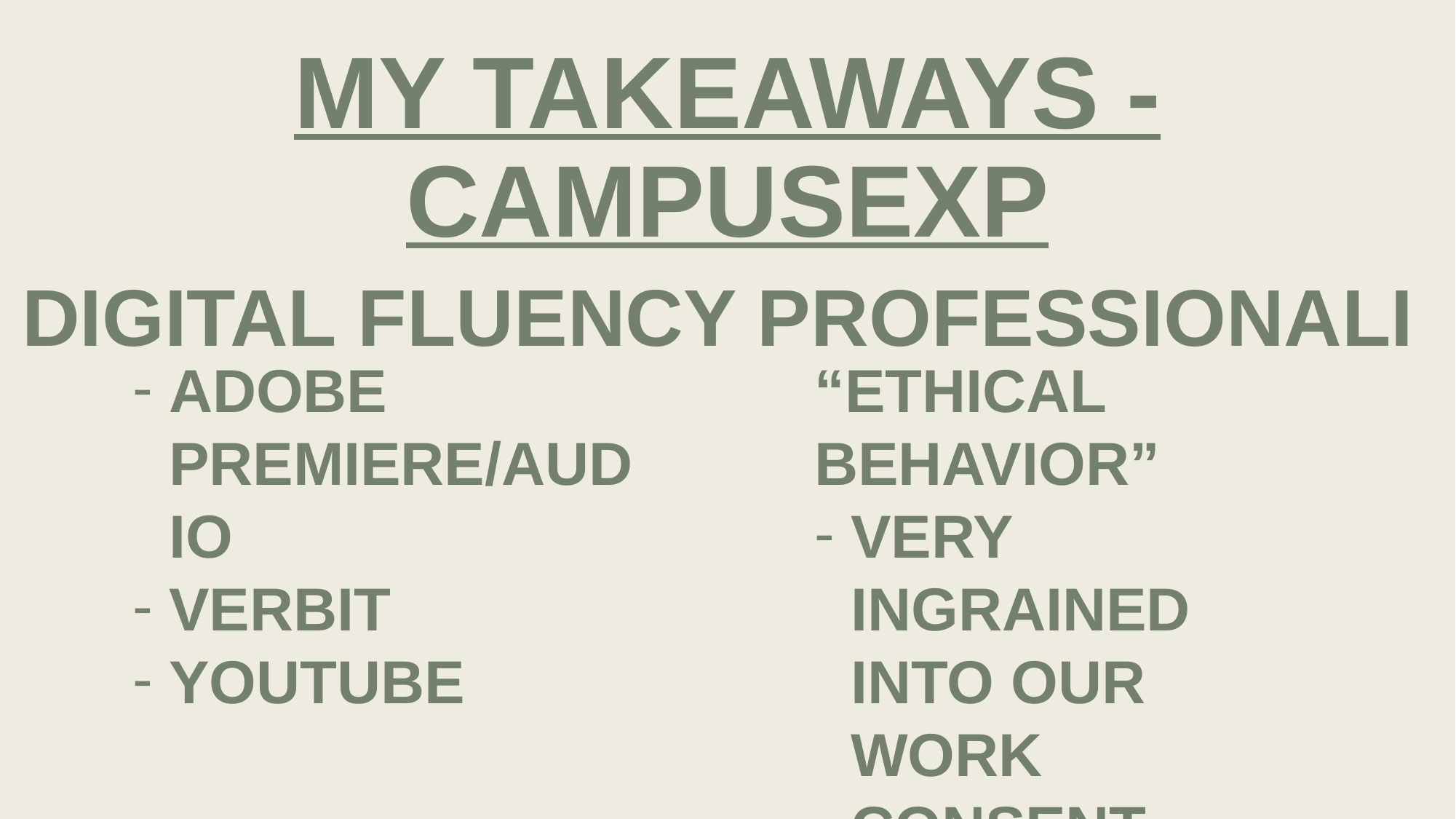

MY TAKEAWAYS - CAMPUSEXP
DIGITAL FLUENCY
PROFESSIONALISM
ADOBE PREMIERE/AUDIO
VERBIT
YOUTUBE
“ETHICAL BEHAVIOR”
VERY INGRAINED INTO OUR WORK
CONSENT